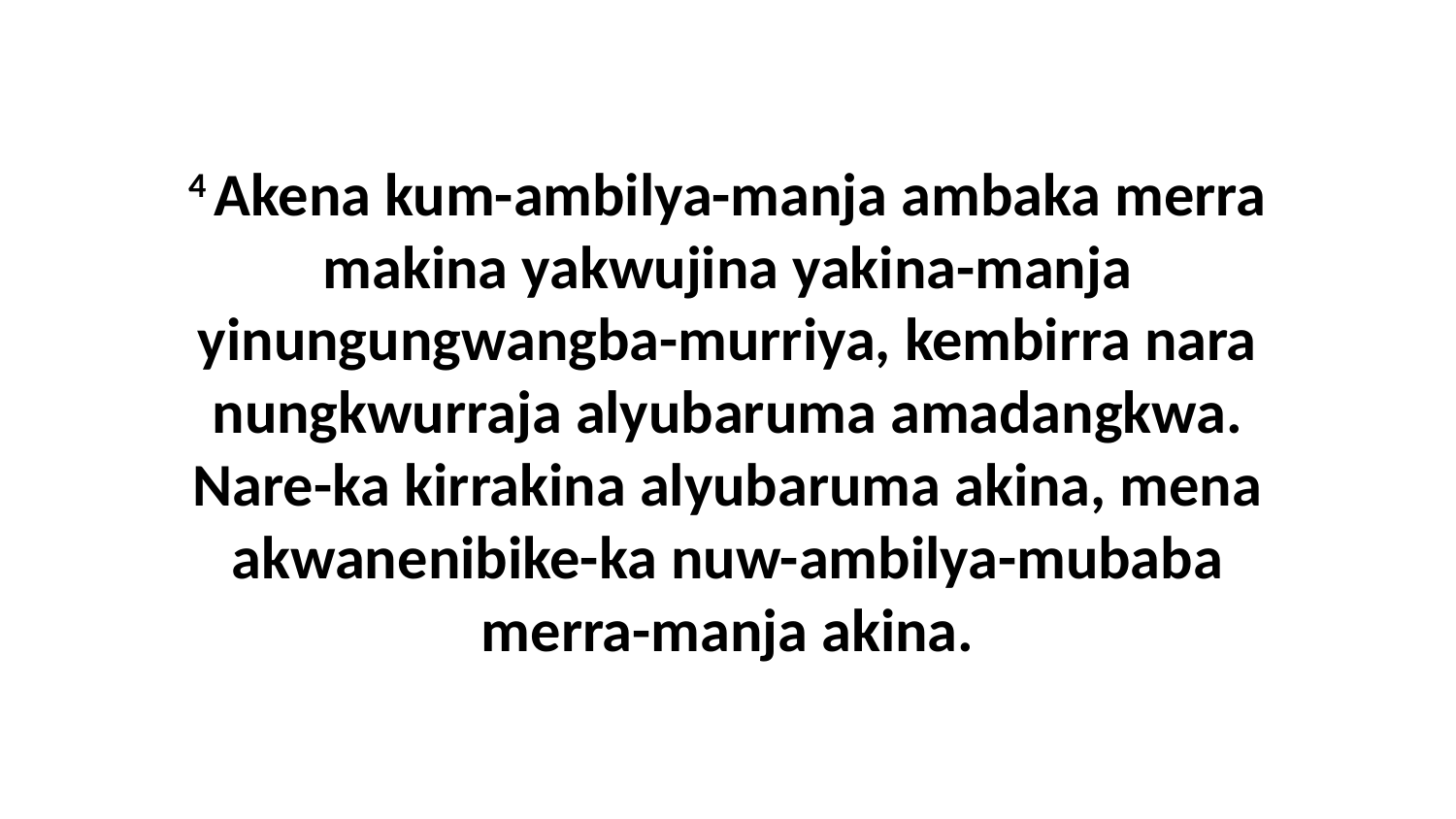

4 Akena kum-ambilya-manja ambaka merra makina yakwujina yakina-manja yinungungwangba-murriya, kembirra nara nungkwurraja alyubaruma amadangkwa. Nare-ka kirrakina alyubaruma akina, mena akwanenibike-ka nuw-ambilya-mubaba merra-manja akina.